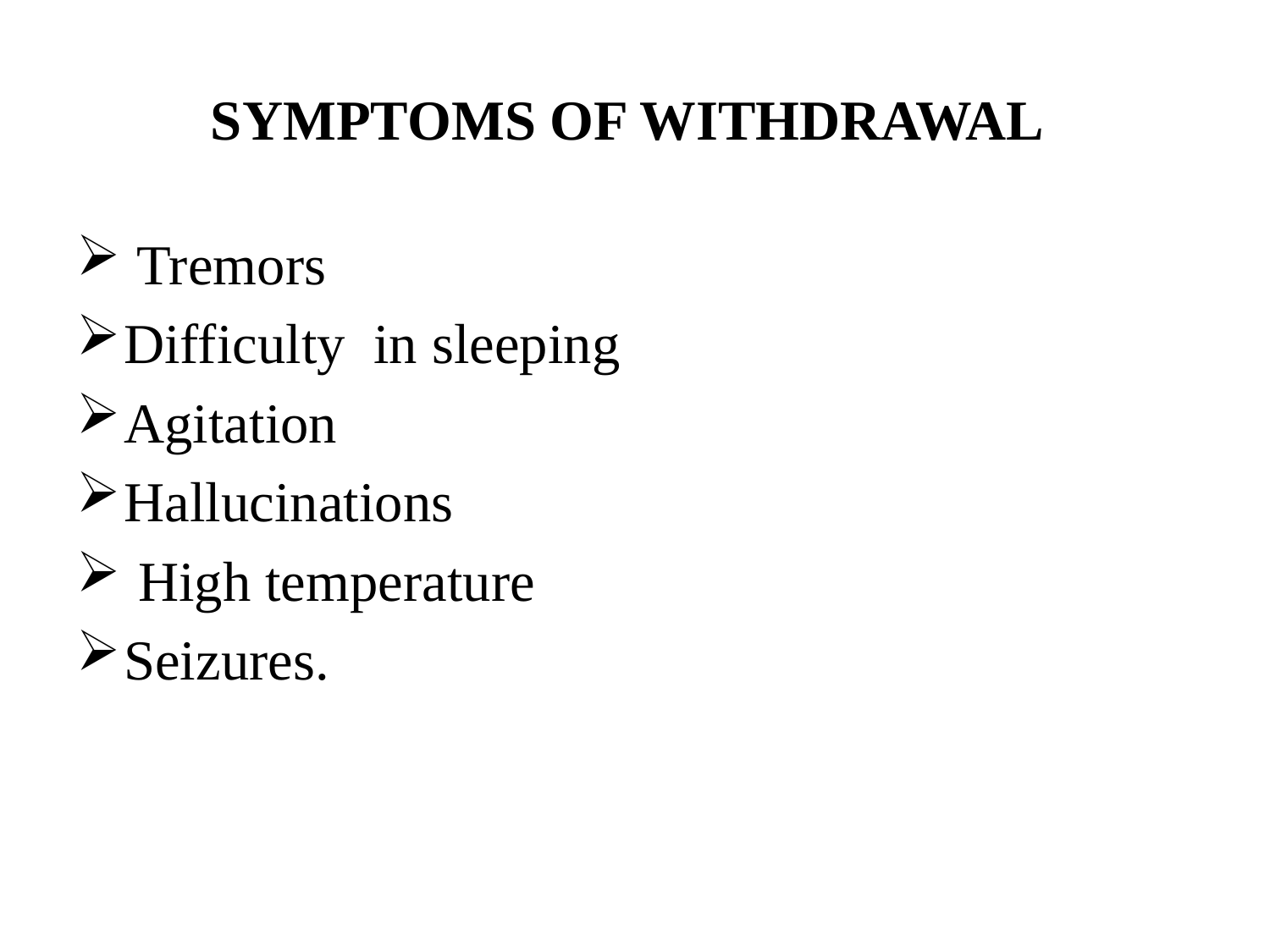

# SYMPTOMS OF WITHDRAWAL
 Tremors
Difficulty  in sleeping
Agitation
Hallucinations
 High temperature
Seizures.